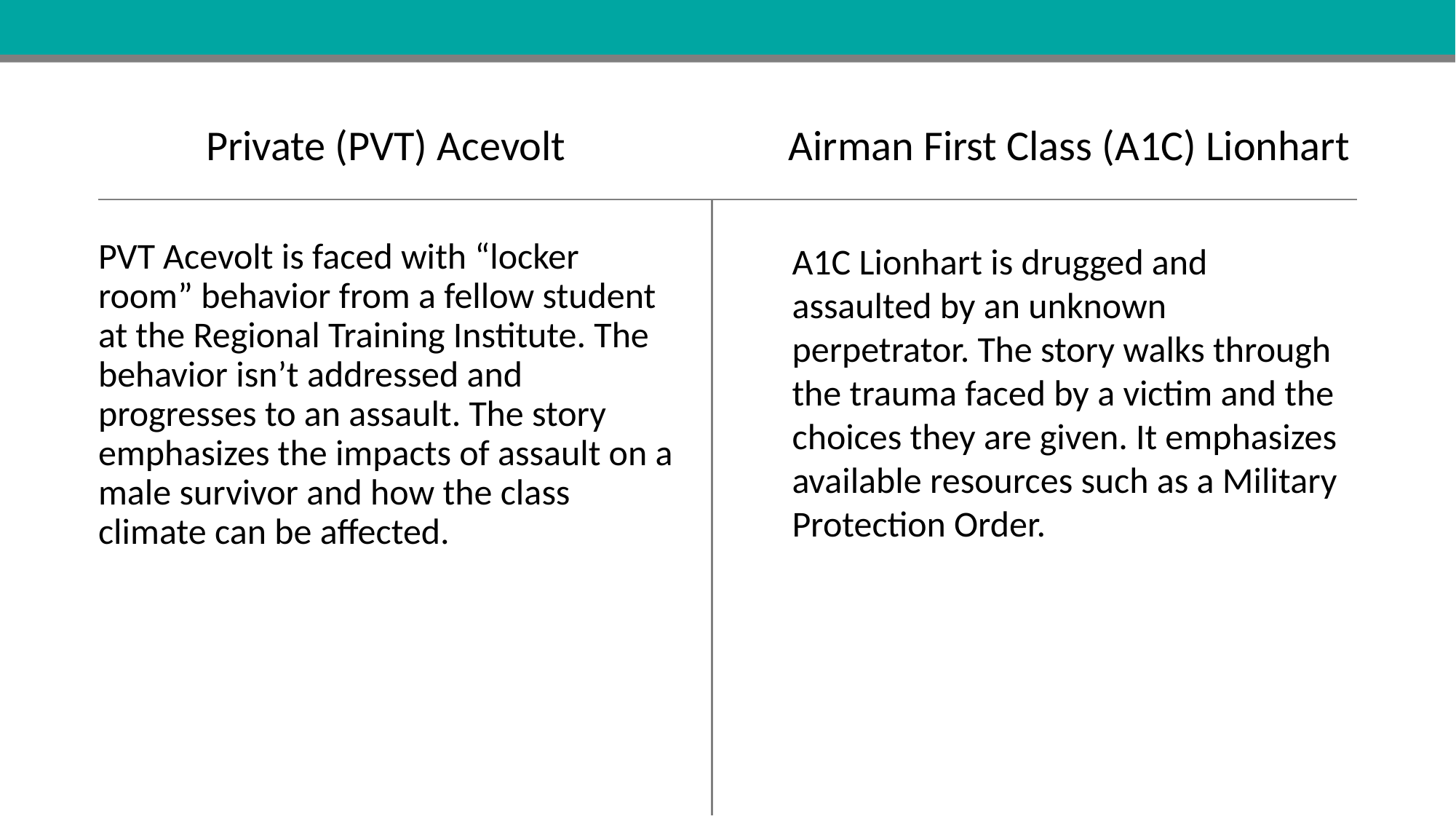

Private (PVT) Acevolt
Airman First Class (A1C) Lionhart
PVT Acevolt is faced with “locker room” behavior from a fellow student at the Regional Training Institute. The behavior isn’t addressed and progresses to an assault. The story emphasizes the impacts of assault on a male survivor and how the class climate can be affected.
A1C Lionhart is drugged and assaulted by an unknown perpetrator. The story walks through the trauma faced by a victim and the choices they are given. It emphasizes available resources such as a Military Protection Order.
FY21